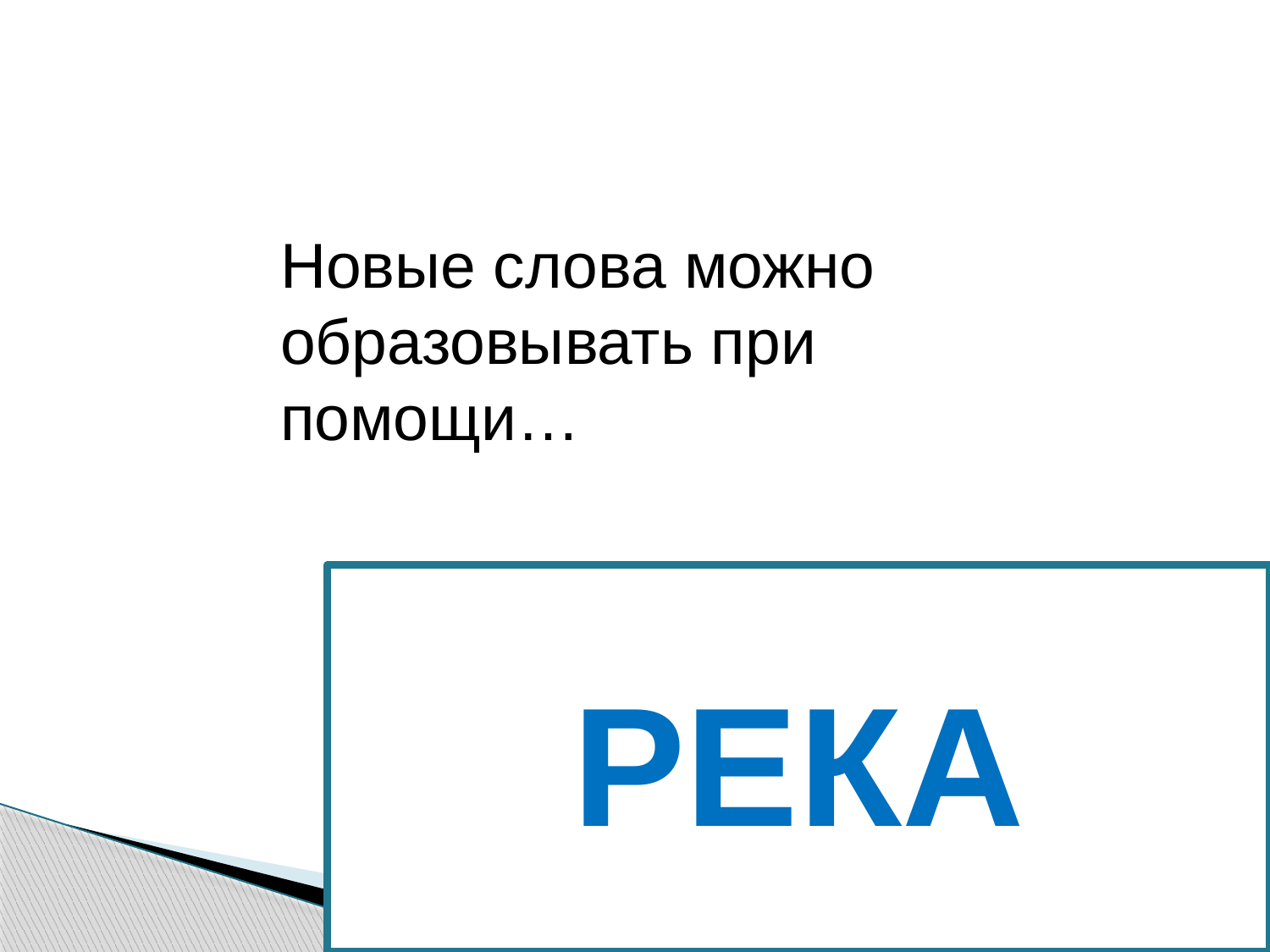

Новые слова можно образовывать при помощи…
РЕКА